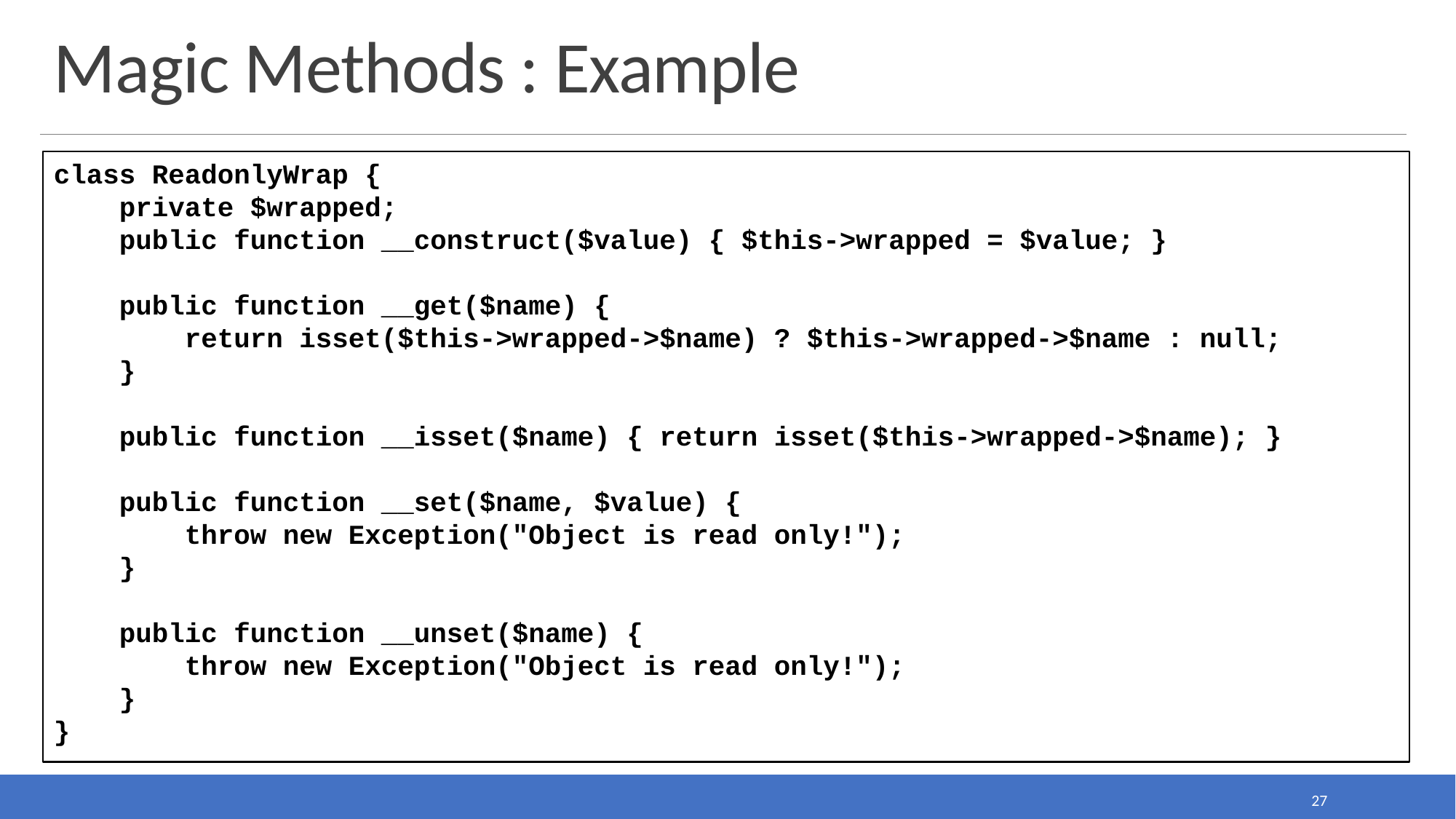

# Magic Methods : Example
class ReadonlyWrap {
    private $wrapped;
    public function __construct($value) { $this->wrapped = $value; }

    public function __get($name) {
        return isset($this->wrapped->$name) ? $this->wrapped->$name : null;
    }

    public function __isset($name) { return isset($this->wrapped->$name); }

    public function __set($name, $value) {
        throw new Exception("Object is read only!");
    }

    public function __unset($name) {
        throw new Exception("Object is read only!");
    }
}
27